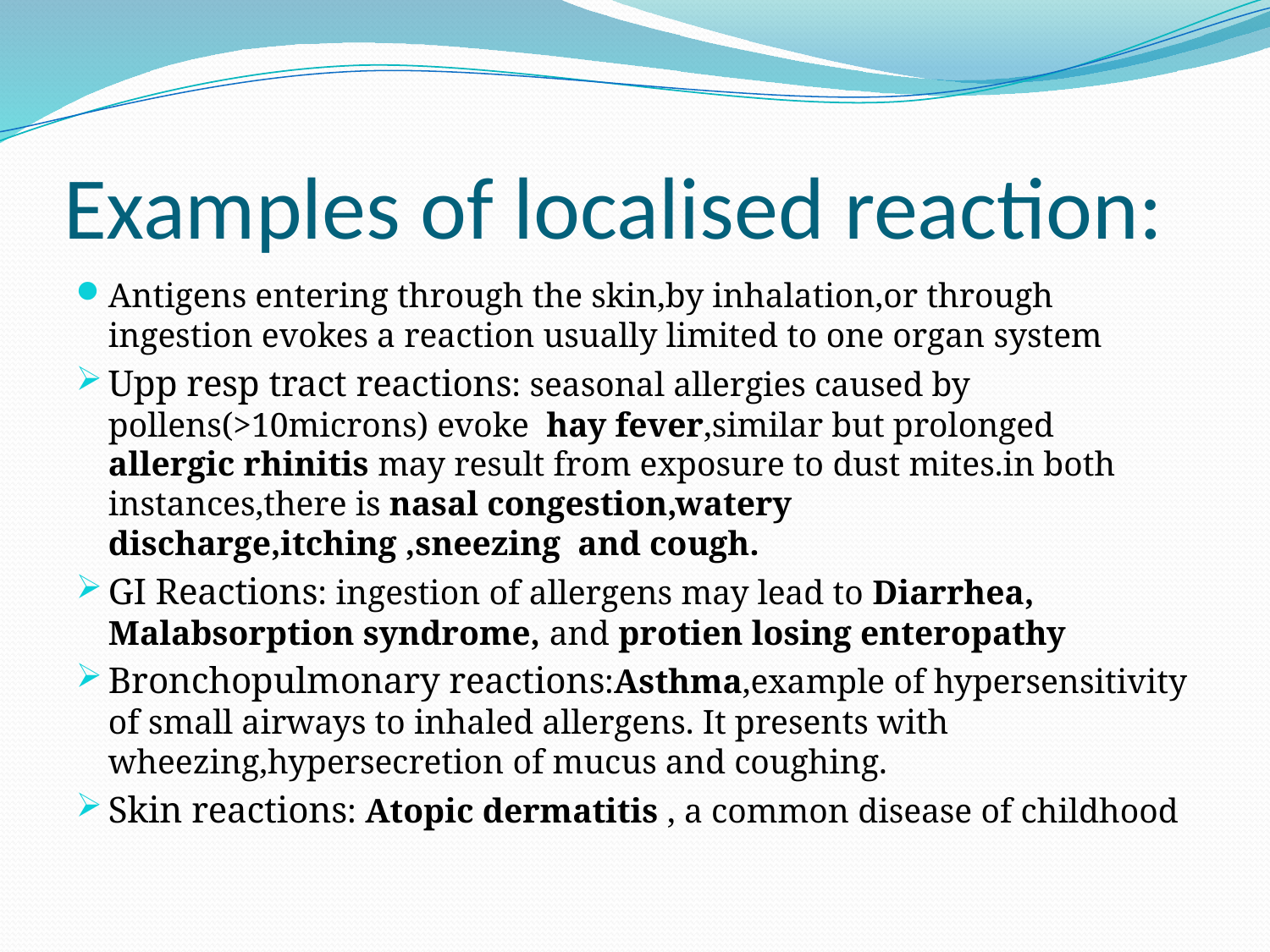

# Examples of localised reaction:
Antigens entering through the skin,by inhalation,or through  ingestion evokes a reaction usually limited to one organ system
Upp resp tract reactions: seasonal allergies caused by pollens(>10microns) evoke  hay fever,similar but prolonged  allergic rhinitis may result from exposure to dust mites.in both instances,there is nasal congestion,watery discharge,itching ,sneezing  and cough.
GI Reactions: ingestion of allergens may lead to Diarrhea, Malabsorption syndrome, and protien losing enteropathy
Bronchopulmonary reactions:Asthma,example of hypersensitivity of small airways to inhaled allergens. It presents with wheezing,hypersecretion of mucus and coughing.
Skin reactions: Atopic dermatitis , a common disease of childhood